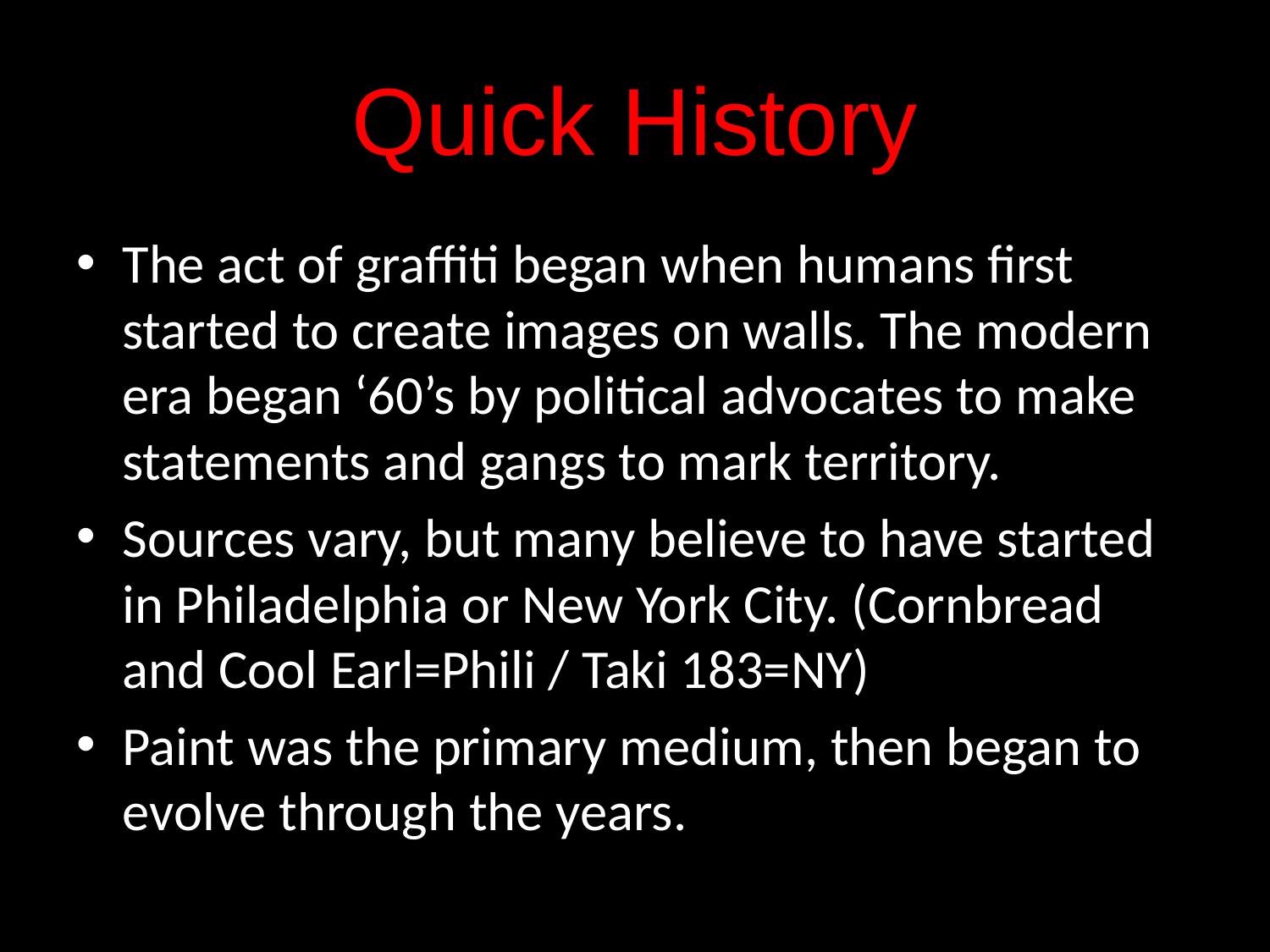

# Quick History
The act of graffiti began when humans first started to create images on walls. The modern era began ‘60’s by political advocates to make statements and gangs to mark territory.
Sources vary, but many believe to have started in Philadelphia or New York City. (Cornbread and Cool Earl=Phili / Taki 183=NY)
Paint was the primary medium, then began to evolve through the years.